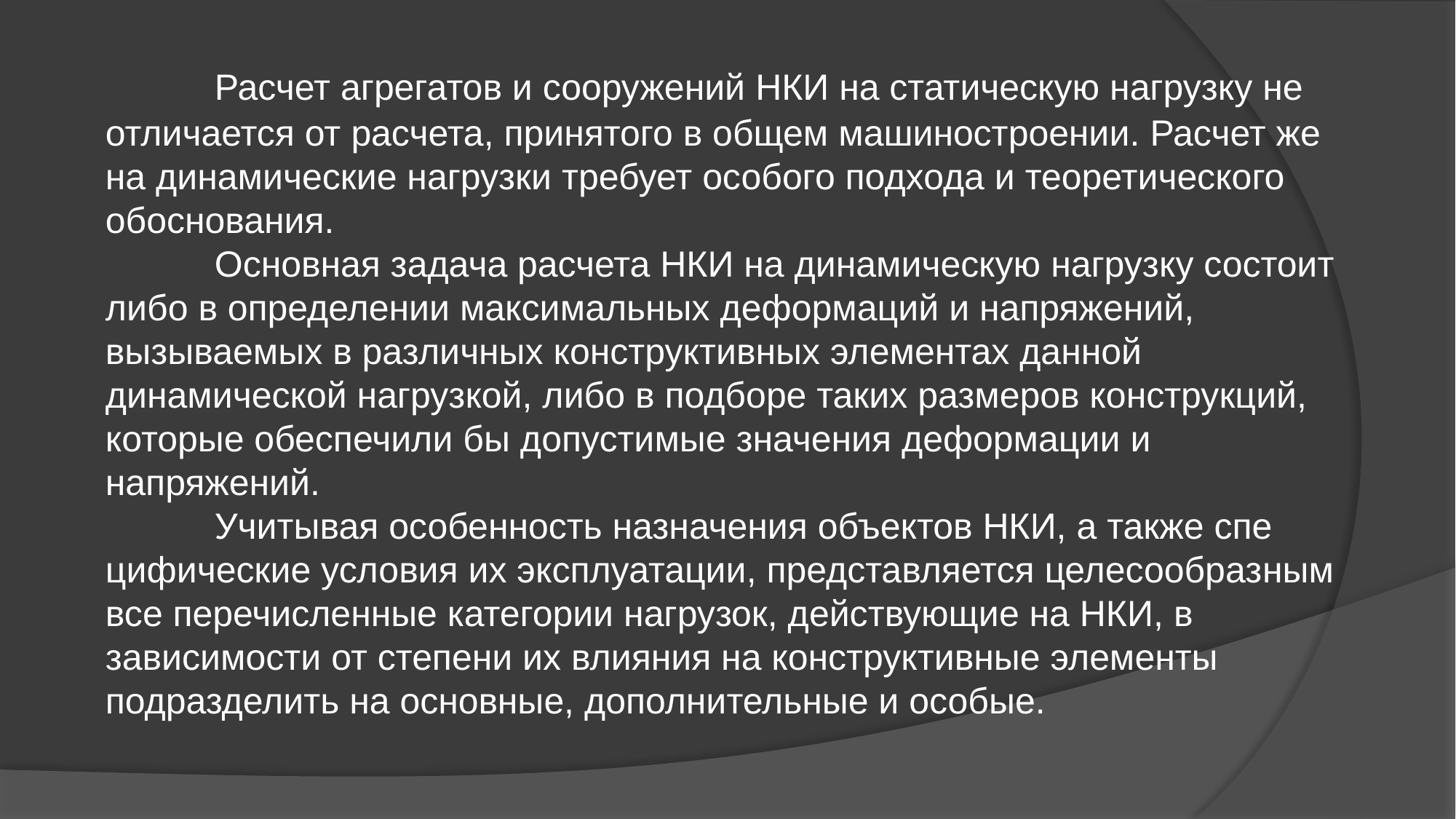

# Расчет агрегатов и сооружений НКИ на статическую нагрузку не отличается от расчета, принятого в общем машиностроении. Расчет же на динамические нагрузки требует особого подхода и теоретического обоснования. Основная задача расчета НКИ на динамическую нагрузку состоит либо в определении максимальных деформаций и напряжений, вызываемых в различных конструктивных элементах данной динамической нагрузкой, либо в подборе таких размеров конструкций, которые обеспечили бы допустимые значения деформации и напряжений. Учитывая особенность назначения объектов НКИ, а также спе­цифические условия их эксплуатации, представляется целесообраз­ным все перечисленные категории нагрузок, действующие на НКИ, в зависимости от степени их влияния на конструктивные элементы подразделить на основные, дополнительные и особые.